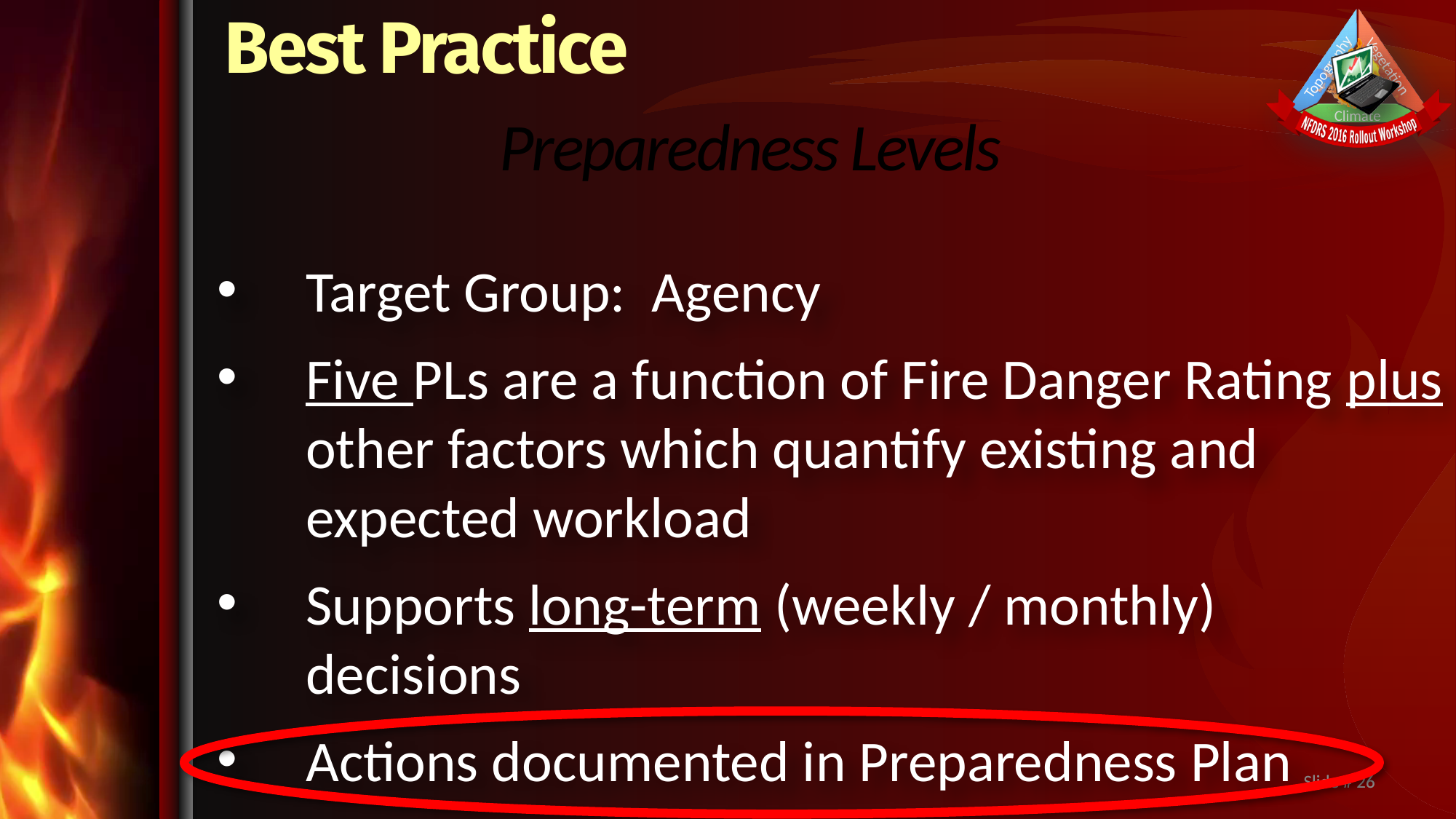

# Preparedness Levels
Target Group:  Agency
Five PLs are a function of Fire Danger Rating plus other factors which quantify existing and expected workload
Supports long-term (weekly / monthly) decisions
Actions documented in Preparedness Plan